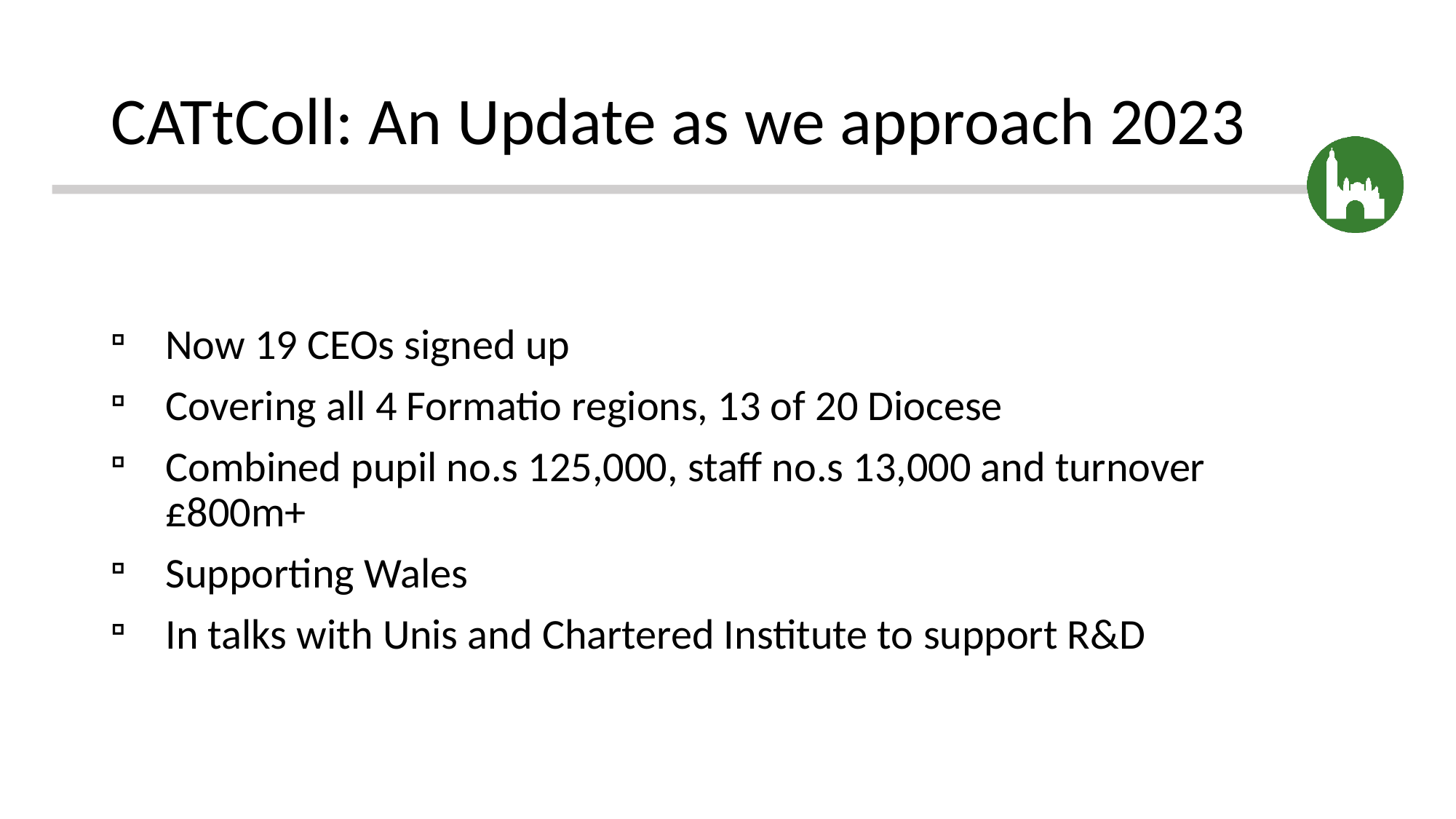

# CATtColl: An Update as we approach 2023

Now 19 CEOs signed up
Covering all 4 Formatio regions, 13 of 20 Diocese
Combined pupil no.s 125,000, staff no.s 13,000 and turnover £800m+
Supporting Wales
In talks with Unis and Chartered Institute to support R&D